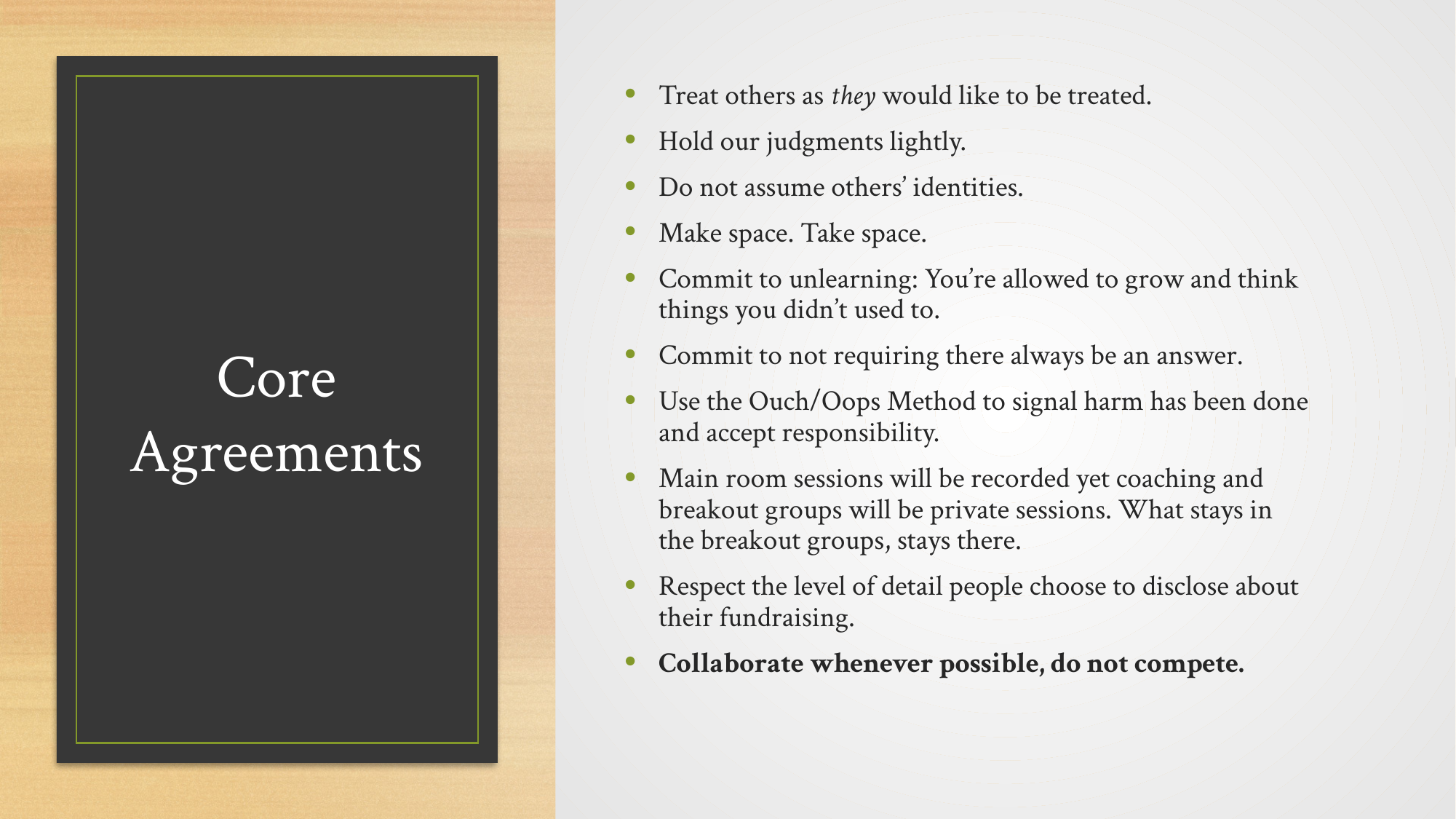

Treat others as they would like to be treated.
Hold our judgments lightly.
Do not assume others’ identities.
Make space. Take space.
Commit to unlearning: You’re allowed to grow and think things you didn’t used to.
Commit to not requiring there always be an answer.
Use the Ouch/Oops Method to signal harm has been done and accept responsibility.
Main room sessions will be recorded yet coaching and breakout groups will be private sessions. What stays in the breakout groups, stays there.
Respect the level of detail people choose to disclose about their fundraising.
Collaborate whenever possible, do not compete.

# Core Agreements